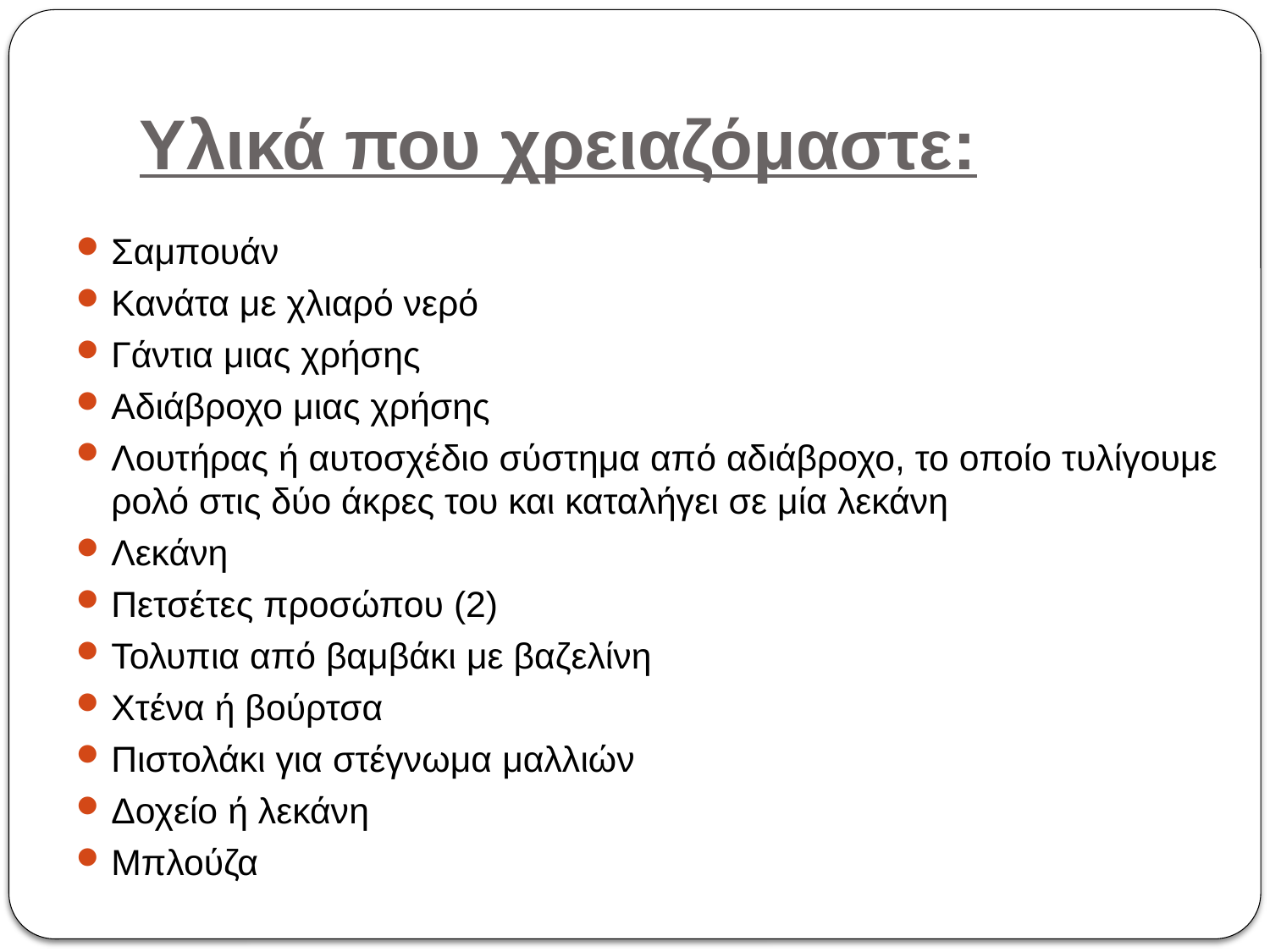

# Υλικά που χρειαζόμαστε:
Σαμπουάν
Κανάτα με χλιαρό νερό
Γάντια μιας χρήσης
Αδιάβροχο μιας χρήσης
Λουτήρας ή αυτοσχέδιο σύστημα από αδιάβροχο, το οποίο τυλίγουμε ρολό στις δύο άκρες του και καταλήγει σε μία λεκάνη
Λεκάνη
Πετσέτες προσώπου (2)
Τολυπια από βαμβάκι με βαζελίνη
Χτένα ή βούρτσα
Πιστολάκι για στέγνωμα μαλλιών
Δοχείο ή λεκάνη
Μπλούζα